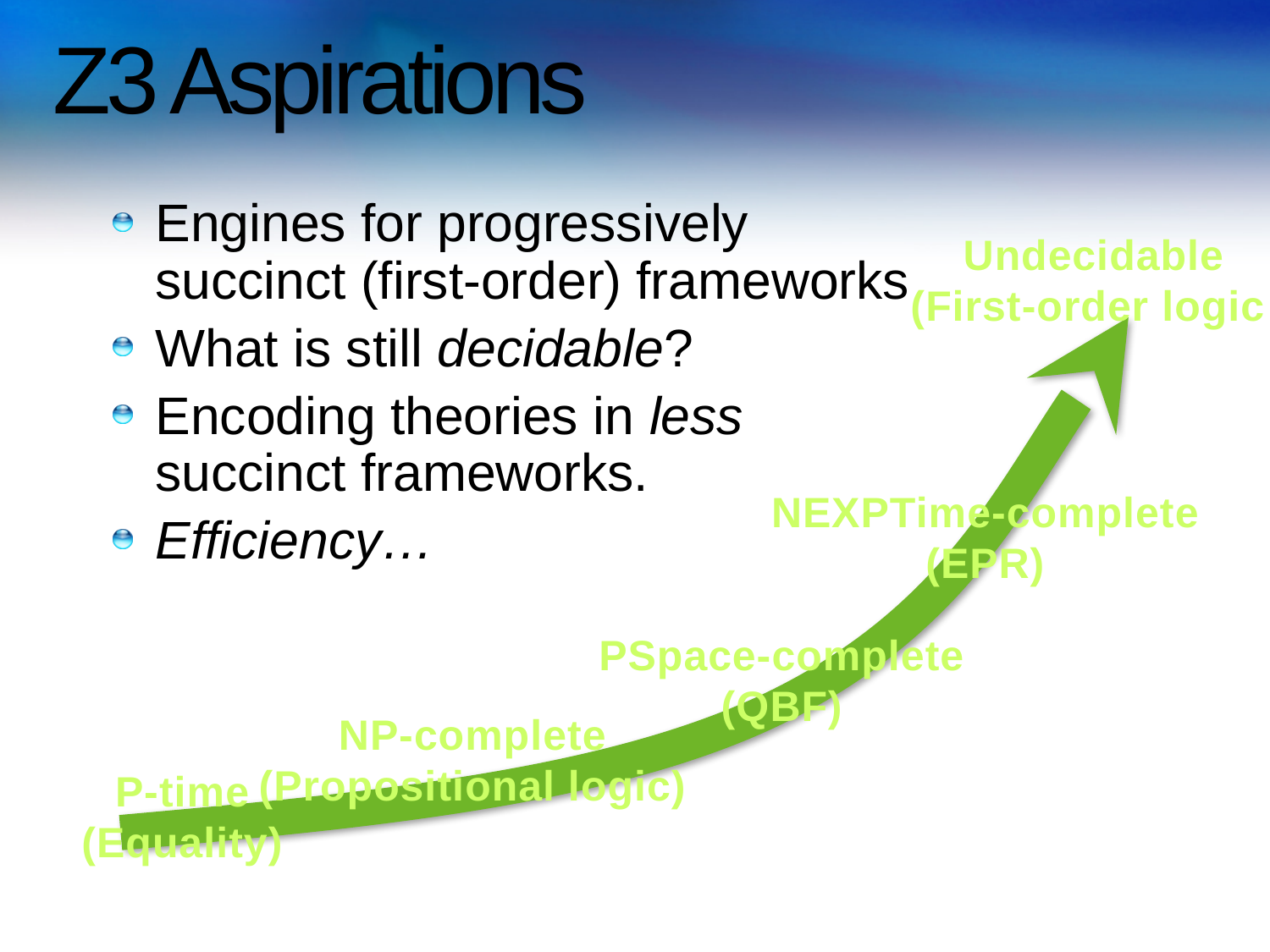

# Z3 Aspirations
Engines for progressively
succinct (first-order) frameworks
What is still decidable?
Encoding theories in less
succinct frameworks.
Efficiency…
Undecidable
(First-order logic)

NEXPTime-complete
(EPR)
PSpace-complete
(QBF)
NP-complete
(Propositional logic)
P-time
(Equality)